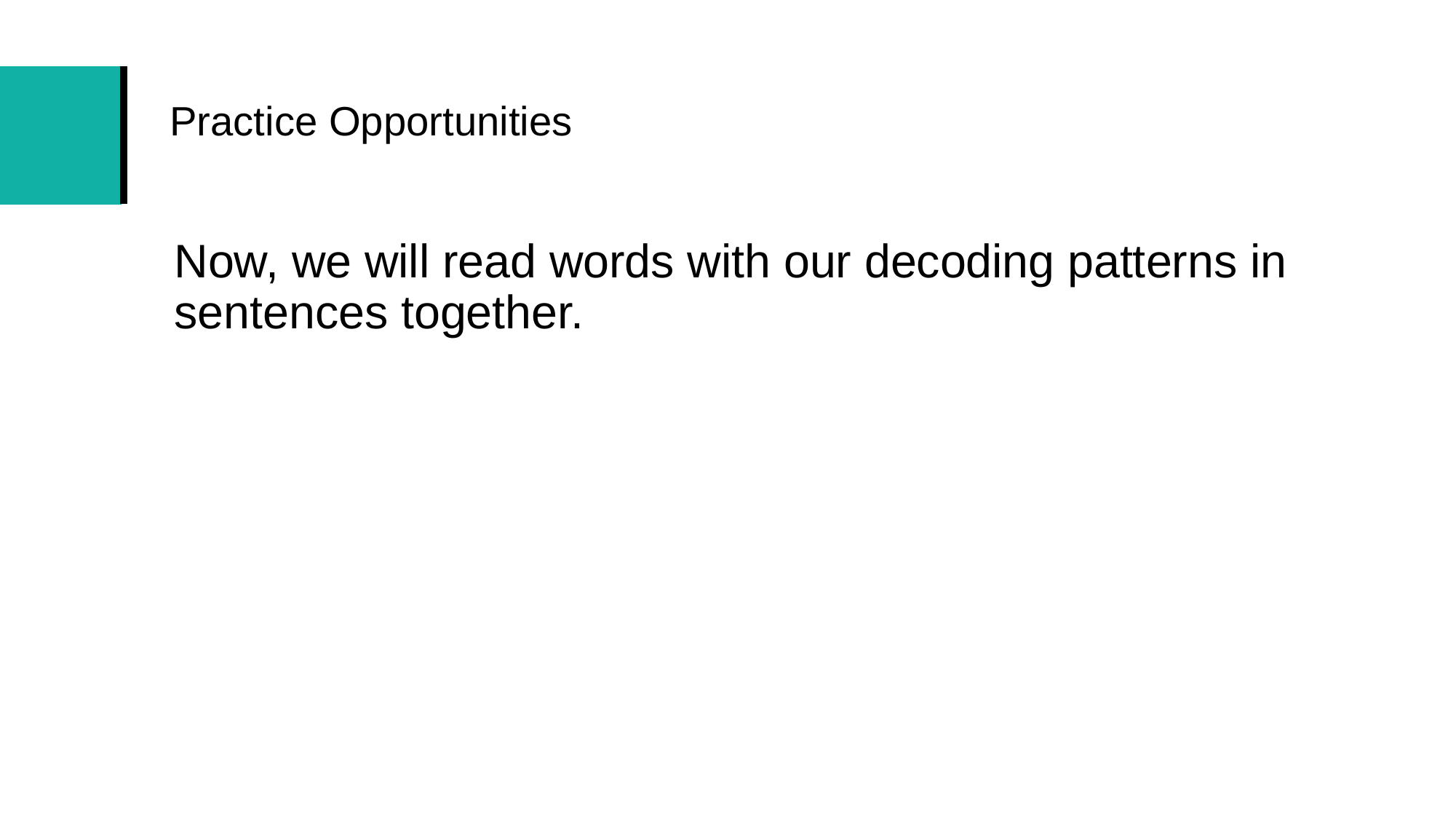

# Practice Opportunities
Now, we will read words with our decoding patterns in sentences together.